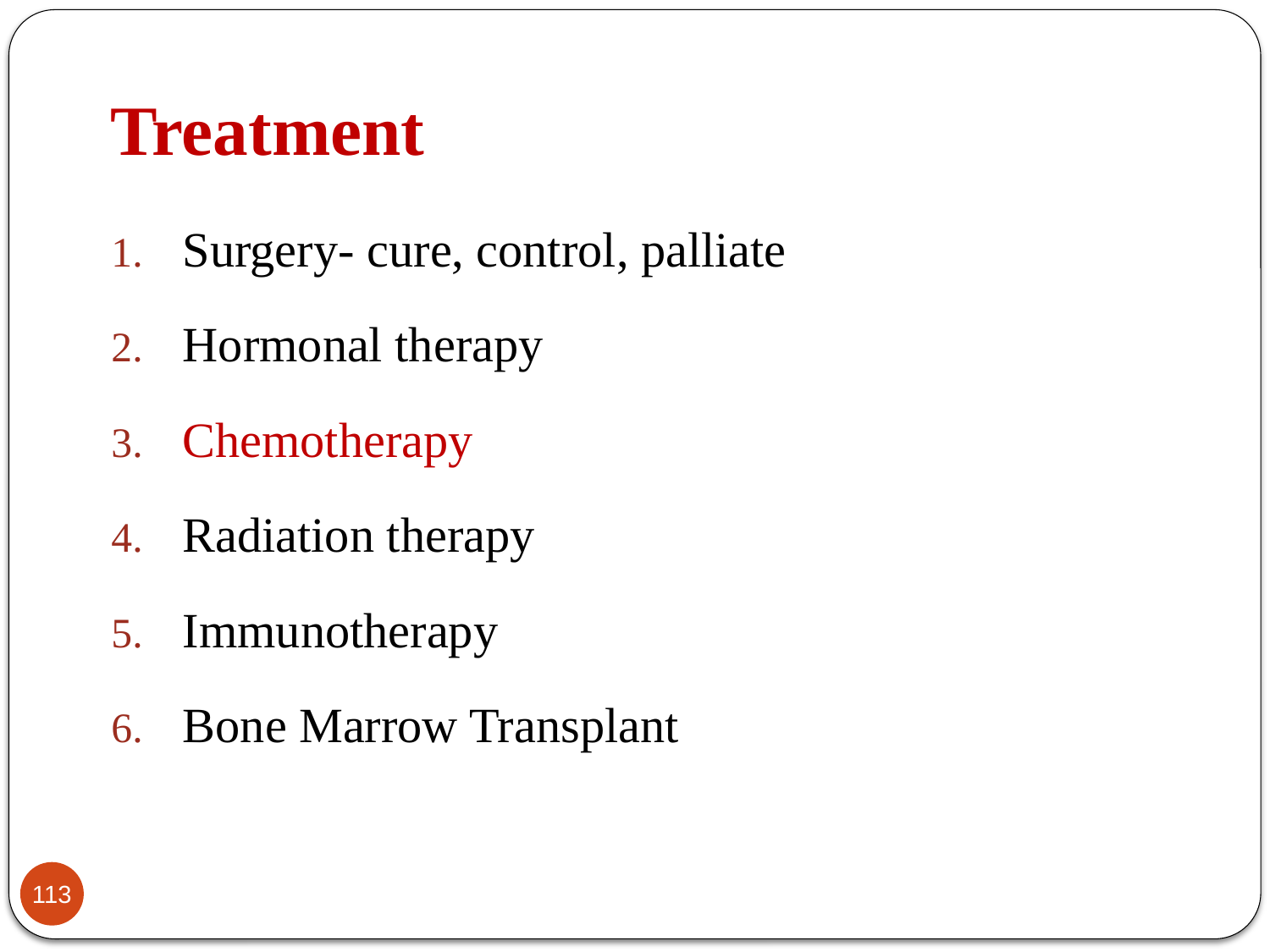

# Treatment
Surgery- cure, control, palliate
Hormonal therapy
Chemotherapy
Radiation therapy
Immunotherapy
Bone Marrow Transplant

113